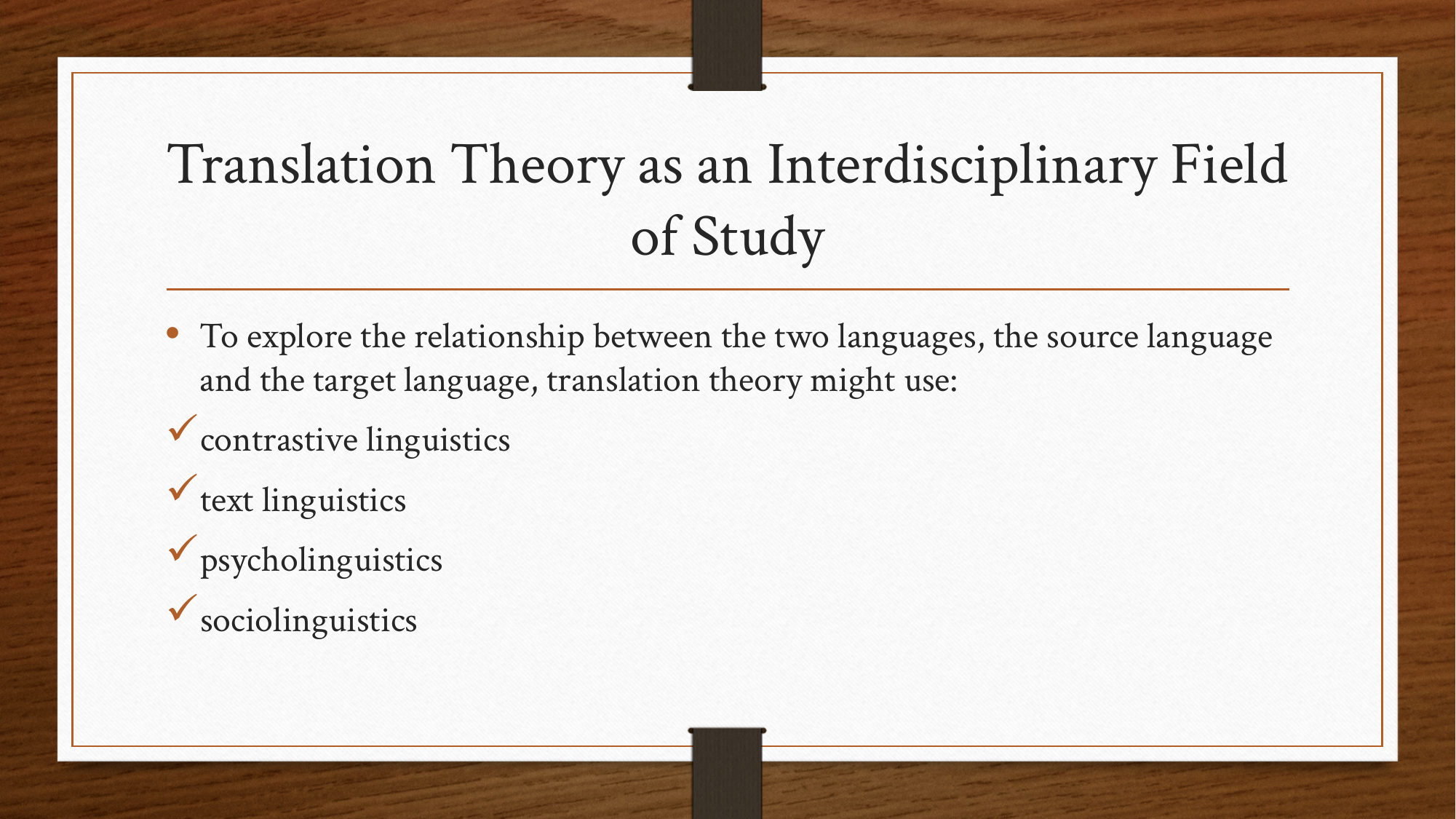

# Translation Theory as an Interdisciplinary Field of Study
To explore the relationship between the two languages, the source language and the target language, translation theory might use:
contrastive linguistics
text linguistics
psycholinguistics
sociolinguistics